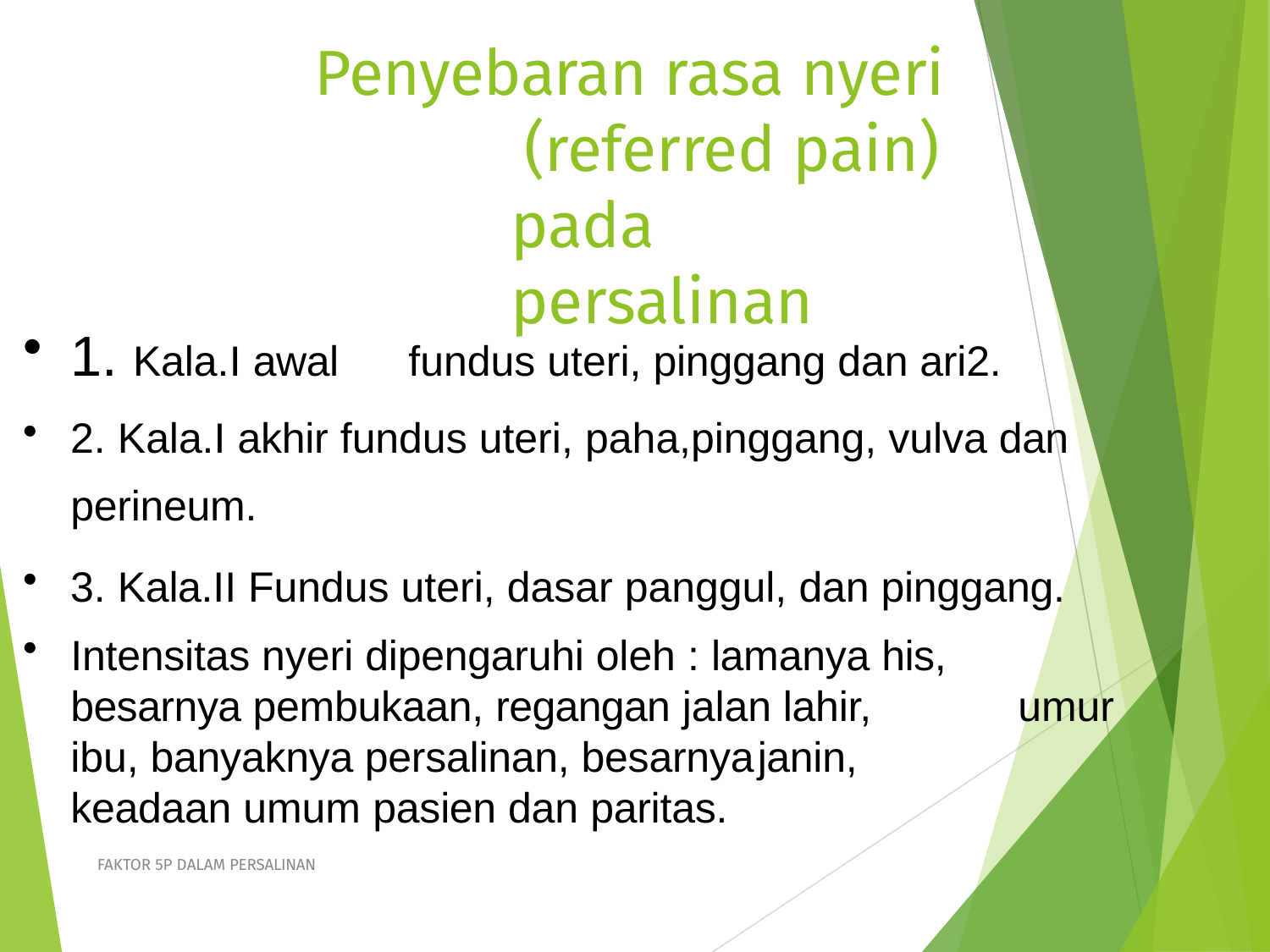

# Penyebaran rasa nyeri
(referred pain) pada persalinan
1. Kala.I awal	fundus uteri, pinggang dan ari2.
2. Kala.I akhir fundus uteri, paha,pinggang, vulva dan
perineum.
3. Kala.II Fundus uteri, dasar panggul, dan pinggang.
Intensitas nyeri dipengaruhi oleh : lamanya his,	besarnya pembukaan, regangan jalan lahir,	umur ibu, banyaknya persalinan, besarnya	janin,	keadaan umum pasien dan paritas.
FAKTOR 5P DALAM PERSALINAN